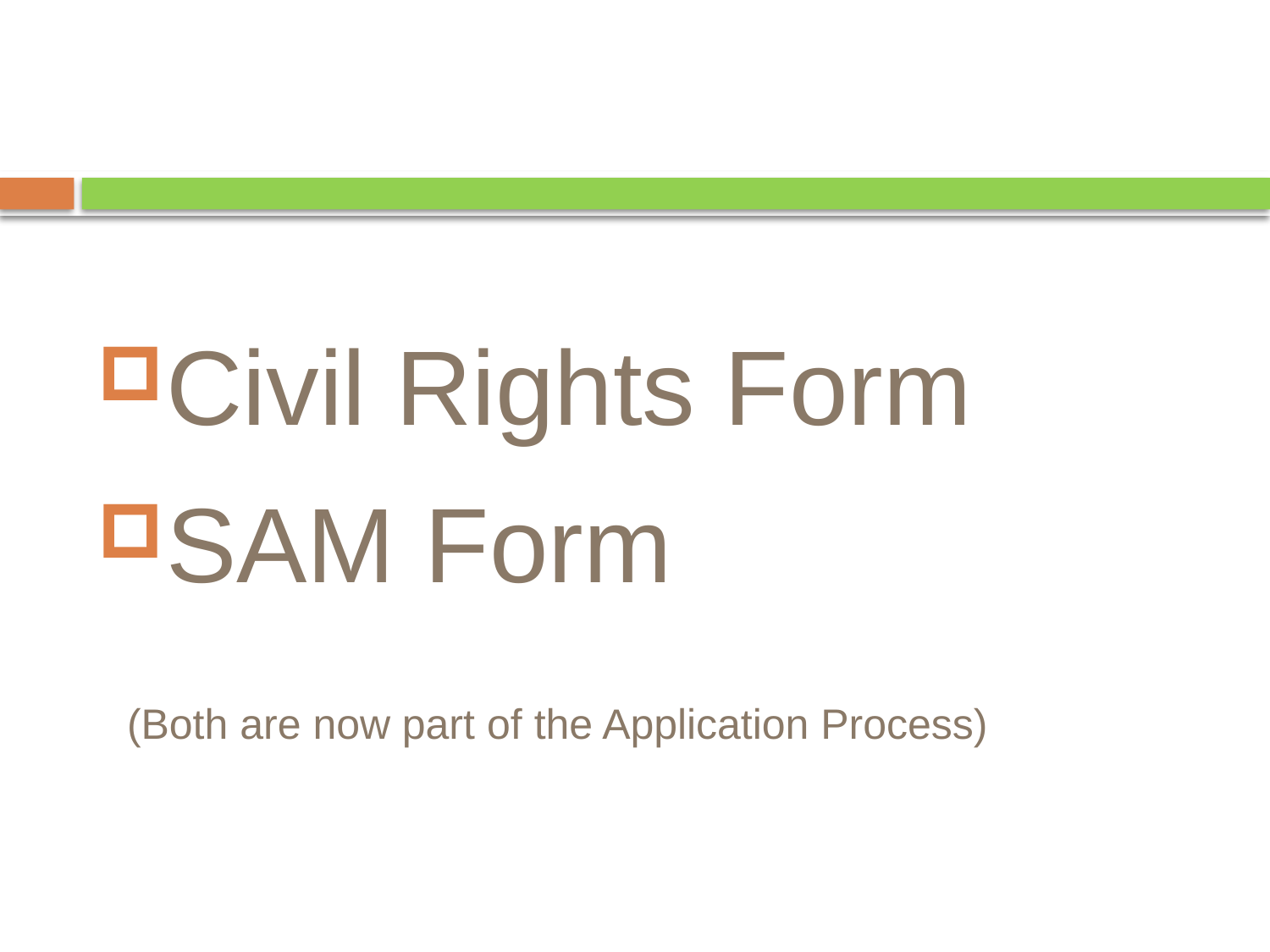

#

Civil Rights Form
SAM Form
 (Both are now part of the Application Process)